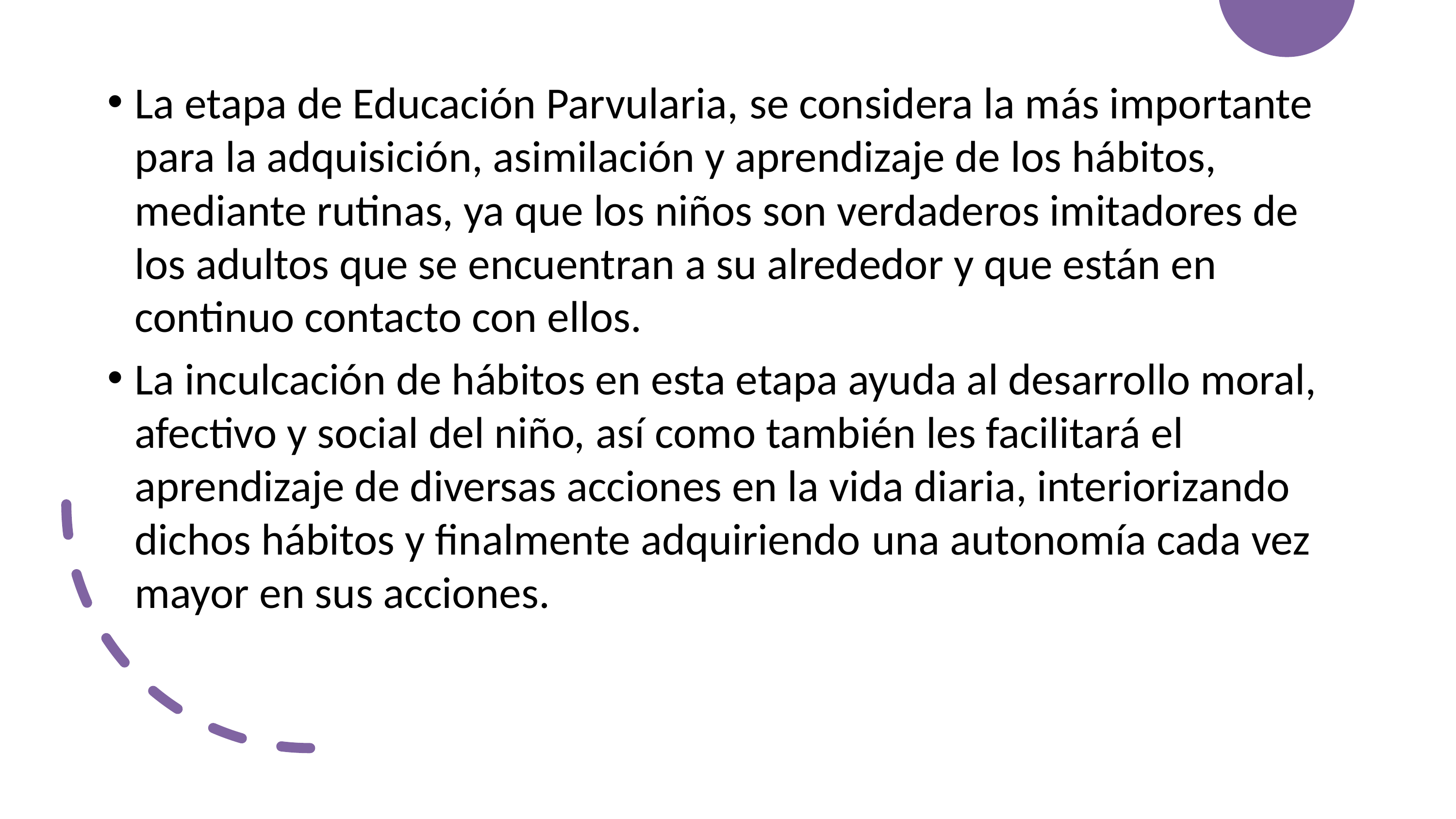

La etapa de Educación Parvularia, se considera la más importante para la adquisición, asimilación y aprendizaje de los hábitos, mediante rutinas, ya que los niños son verdaderos imitadores de los adultos que se encuentran a su alrededor y que están en continuo contacto con ellos.
La inculcación de hábitos en esta etapa ayuda al desarrollo moral, afectivo y social del niño, así como también les facilitará el aprendizaje de diversas acciones en la vida diaria, interiorizando dichos hábitos y finalmente adquiriendo una autonomía cada vez mayor en sus acciones.